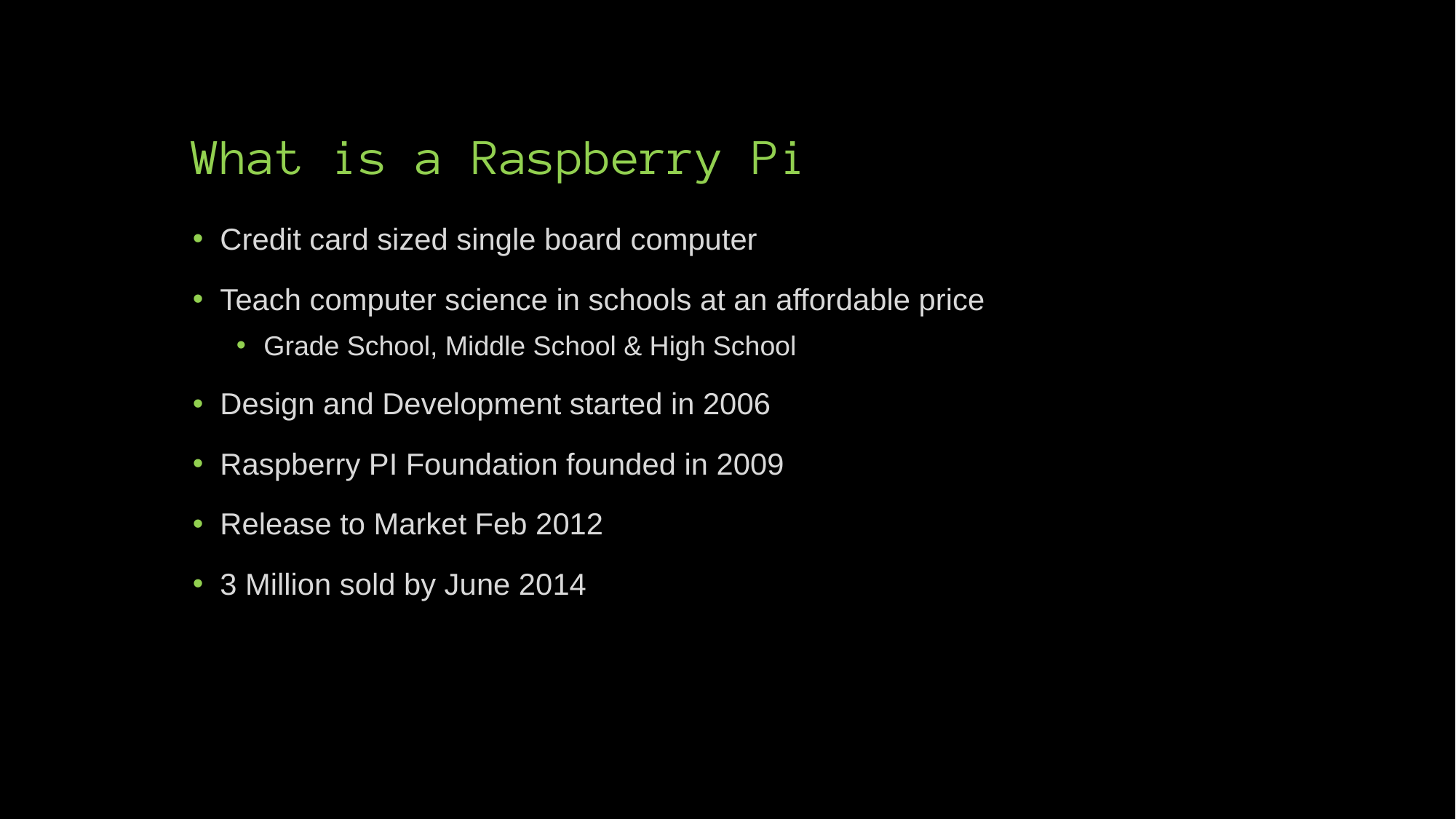

# What is a Raspberry Pi
Credit card sized single board computer
Teach computer science in schools at an affordable price
Grade School, Middle School & High School
Design and Development started in 2006
Raspberry PI Foundation founded in 2009
Release to Market Feb 2012
3 Million sold by June 2014